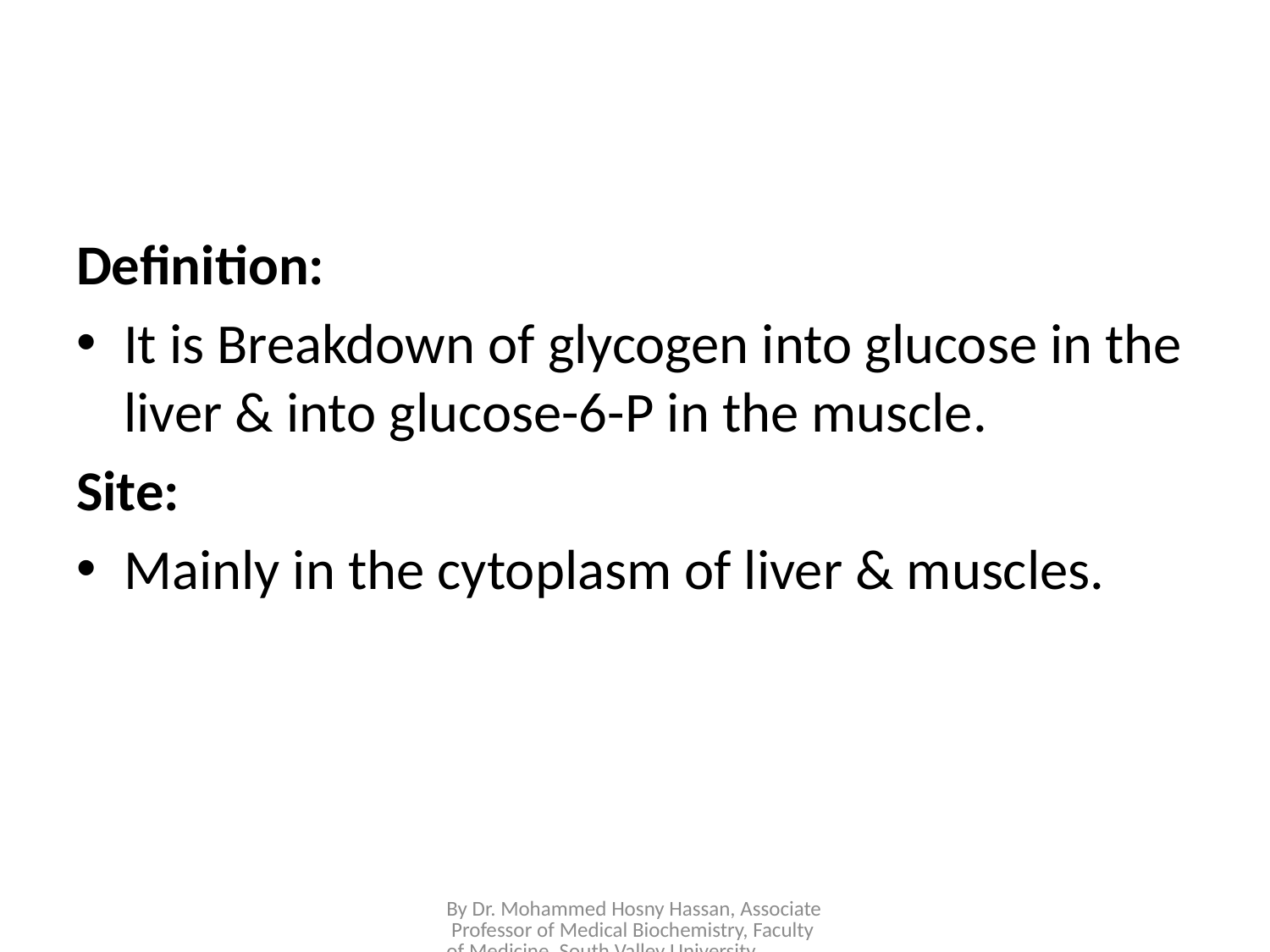

#
Definition:
It is Breakdown of glycogen into glucose in the liver & into glucose-6-P in the muscle.
Site:
Mainly in the cytoplasm of liver & muscles.

By Dr. Mohammed Hosny Hassan, Associate Professor of Medical Biochemistry, Faculty of Medicine, South Valley University